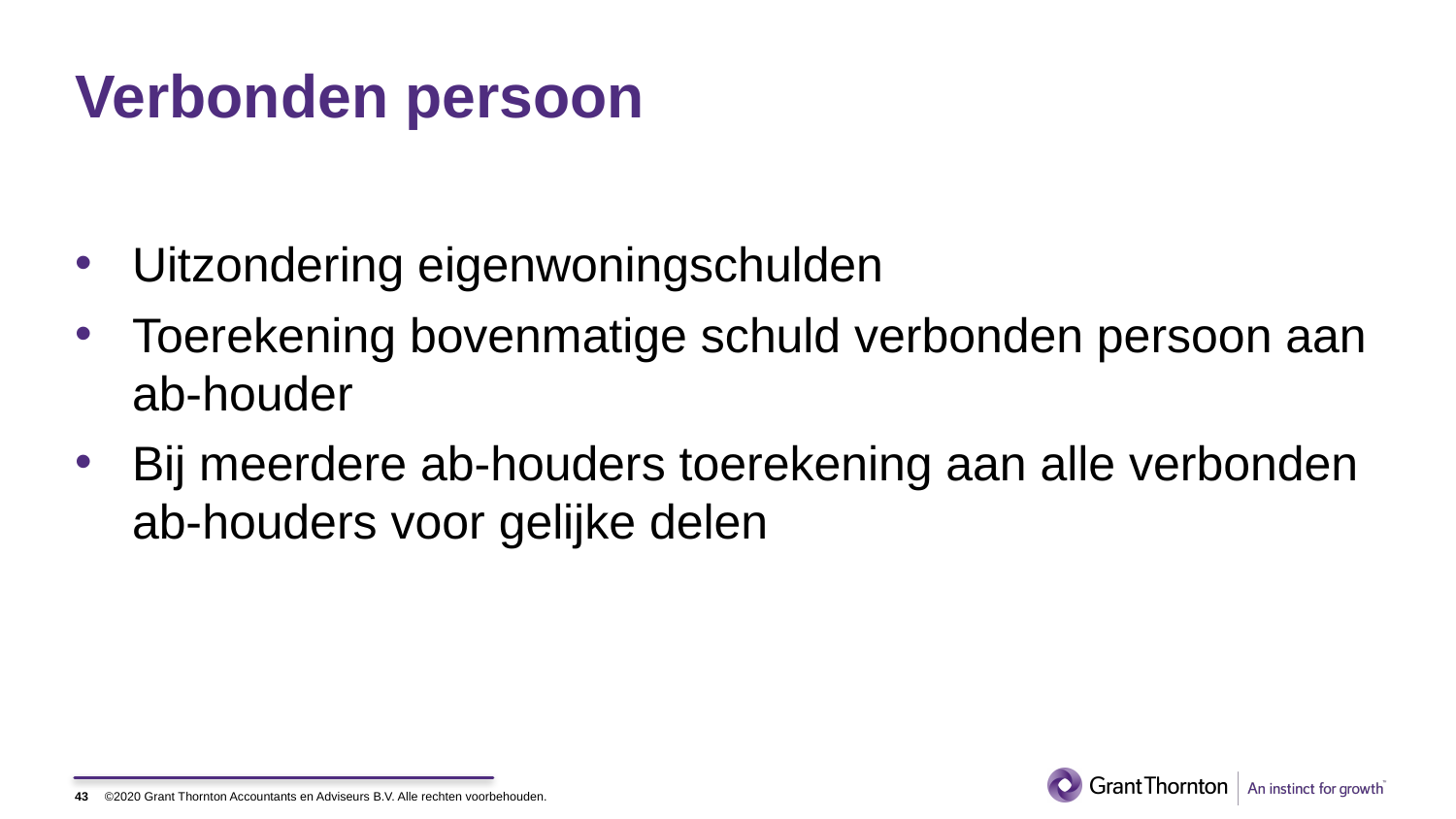

# Verbonden persoon
Uitzondering eigenwoningschulden
Toerekening bovenmatige schuld verbonden persoon aan ab-houder
Bij meerdere ab-houders toerekening aan alle verbonden ab-houders voor gelijke delen

43